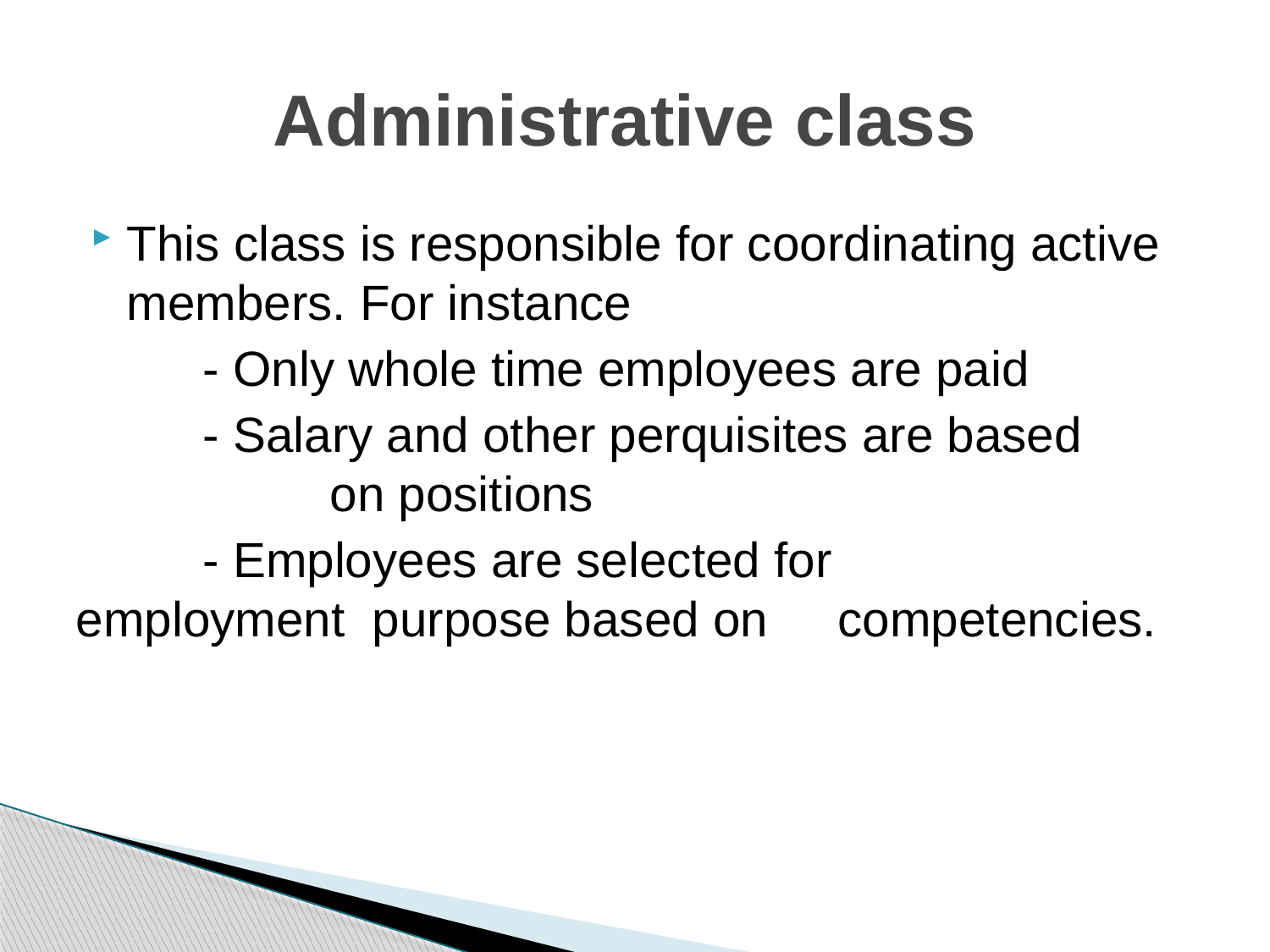

# Administrative class
This class is responsible for coordinating active members. For instance
	- Only whole time employees are paid
	- Salary and other perquisites are based 		on positions
	- Employees are selected for 	employment  purpose based on 	competencies.